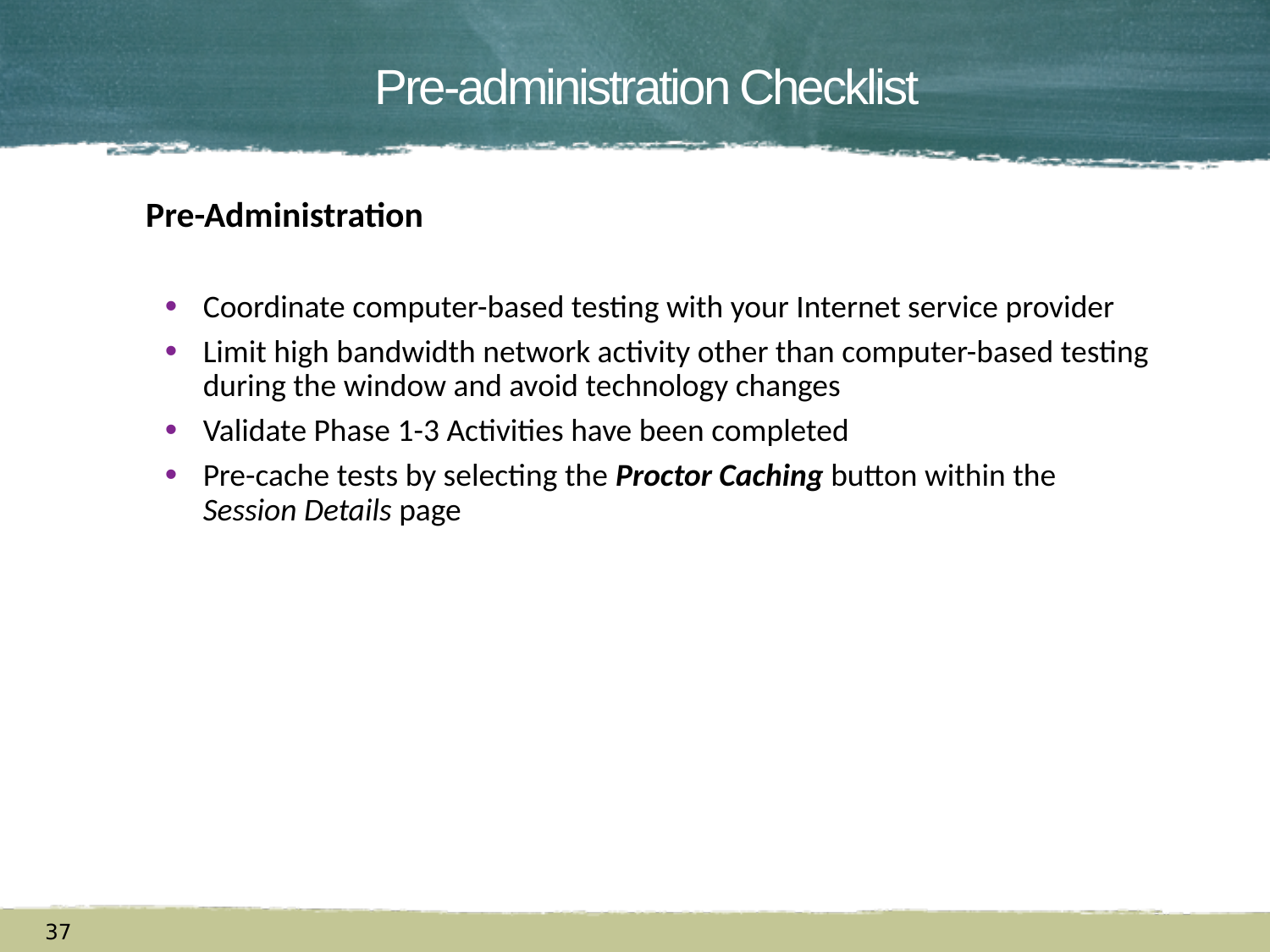

# Pre-administration Checklist
Pre-Administration

Coordinate computer-based testing with your Internet service provider
Limit high bandwidth network activity other than computer-based testing during the window and avoid technology changes
Validate Phase 1-3 Activities have been completed
Pre-cache tests by selecting the Proctor Caching button within the Session Details page
37